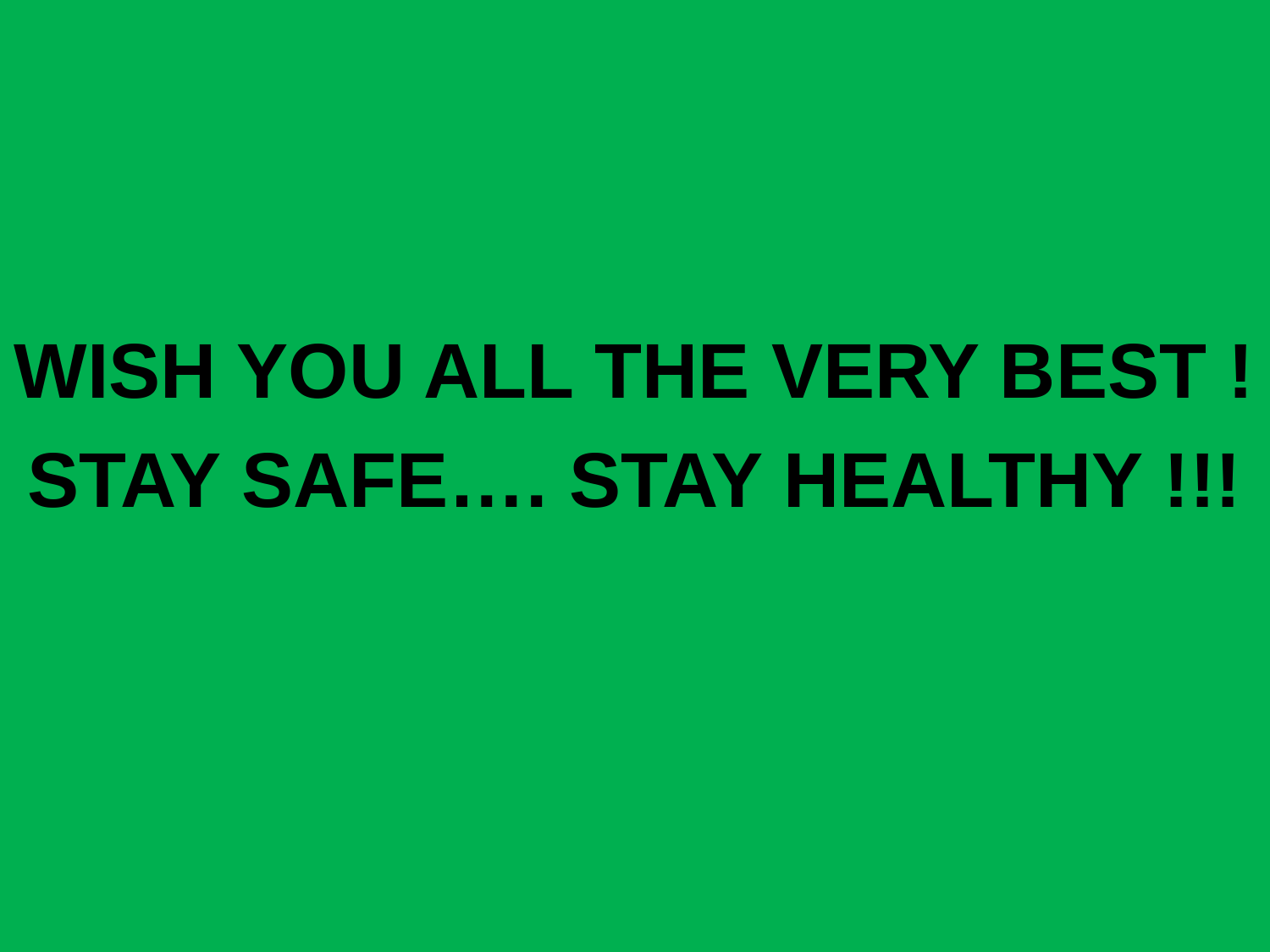

WISH YOU ALL THE VERY BEST !
STAY SAFE…. STAY HEALTHY !!!